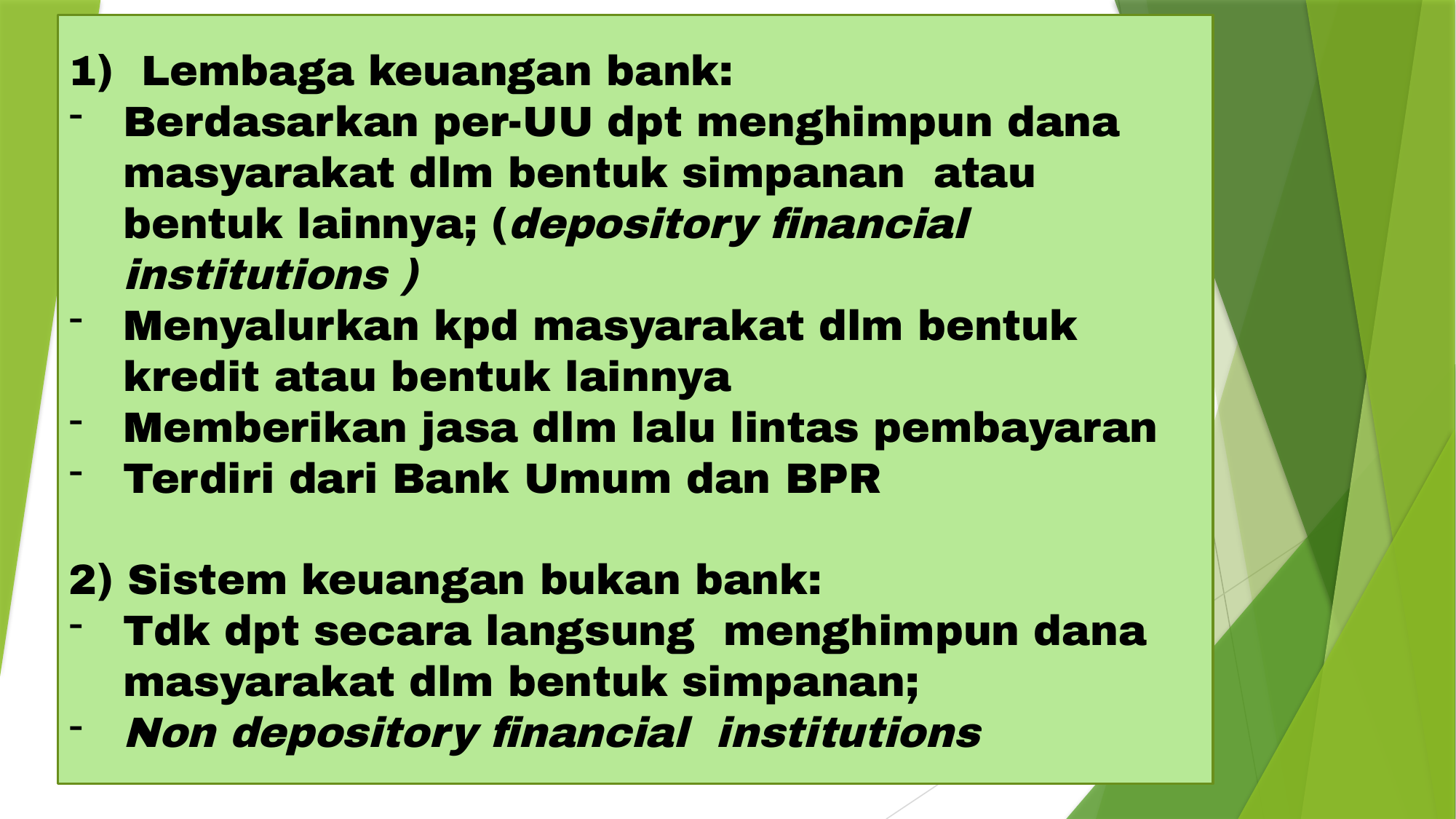

1)  Lembaga keuangan bank:
Berdasarkan per-UU dpt menghimpun dana masyarakat dlm bentuk simpanan  atau bentuk lainnya; (depository financial institutions )
Menyalurkan kpd masyarakat dlm bentuk kredit atau bentuk lainnya
Memberikan jasa dlm lalu lintas pembayaran
Terdiri dari Bank Umum dan BPR

2) Sistem keuangan bukan bank:
Tdk dpt secara langsung  menghimpun dana masyarakat dlm bentuk simpanan;
Non depository financial  institutions

# Pengertian Sistem Keuangan dan Sistem Keuangan Indonesia Sistem Moneter Indonesia Sistem Perbankan Indonesia Bank Umum  dan Bank Perkreditan Rakyat Bank Konvensional dan Bank Syariah